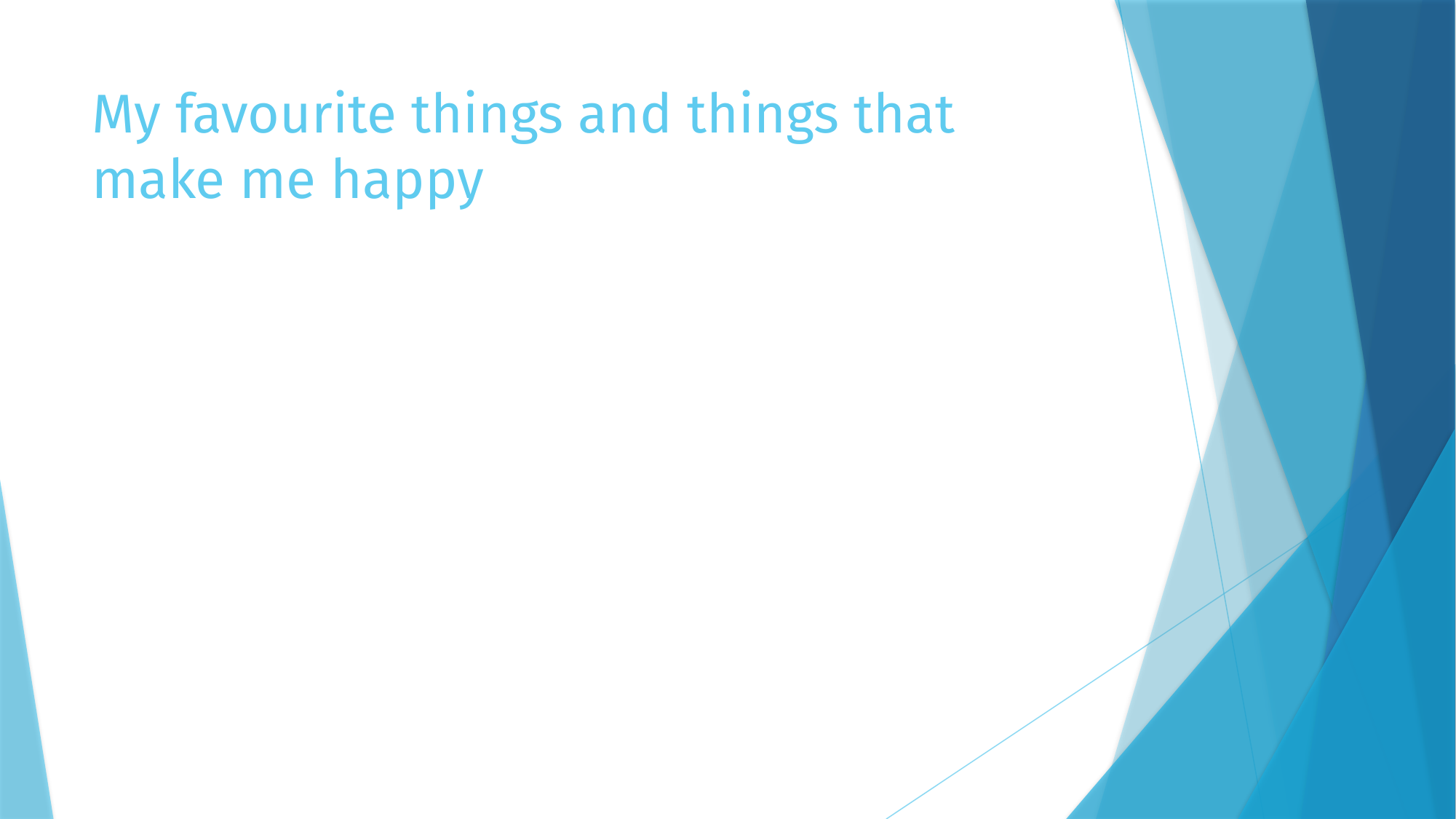

# My favourite things and things that make me happy